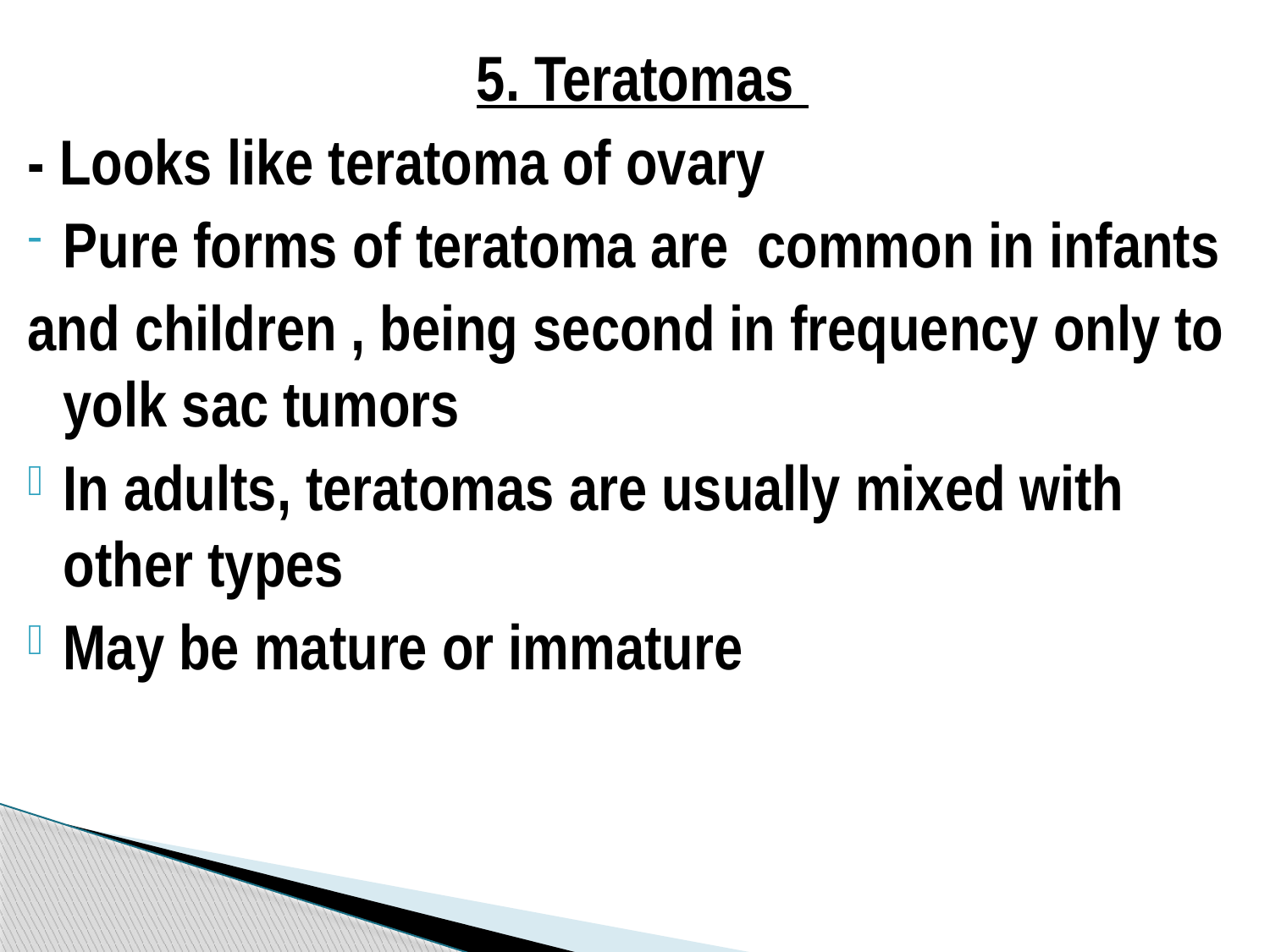

5. Teratomas
- Looks like teratoma of ovary
Pure forms of teratoma are  common in infants
and children , being second in frequency only to yolk sac tumors
In adults, teratomas are usually mixed with other types
May be mature or immature